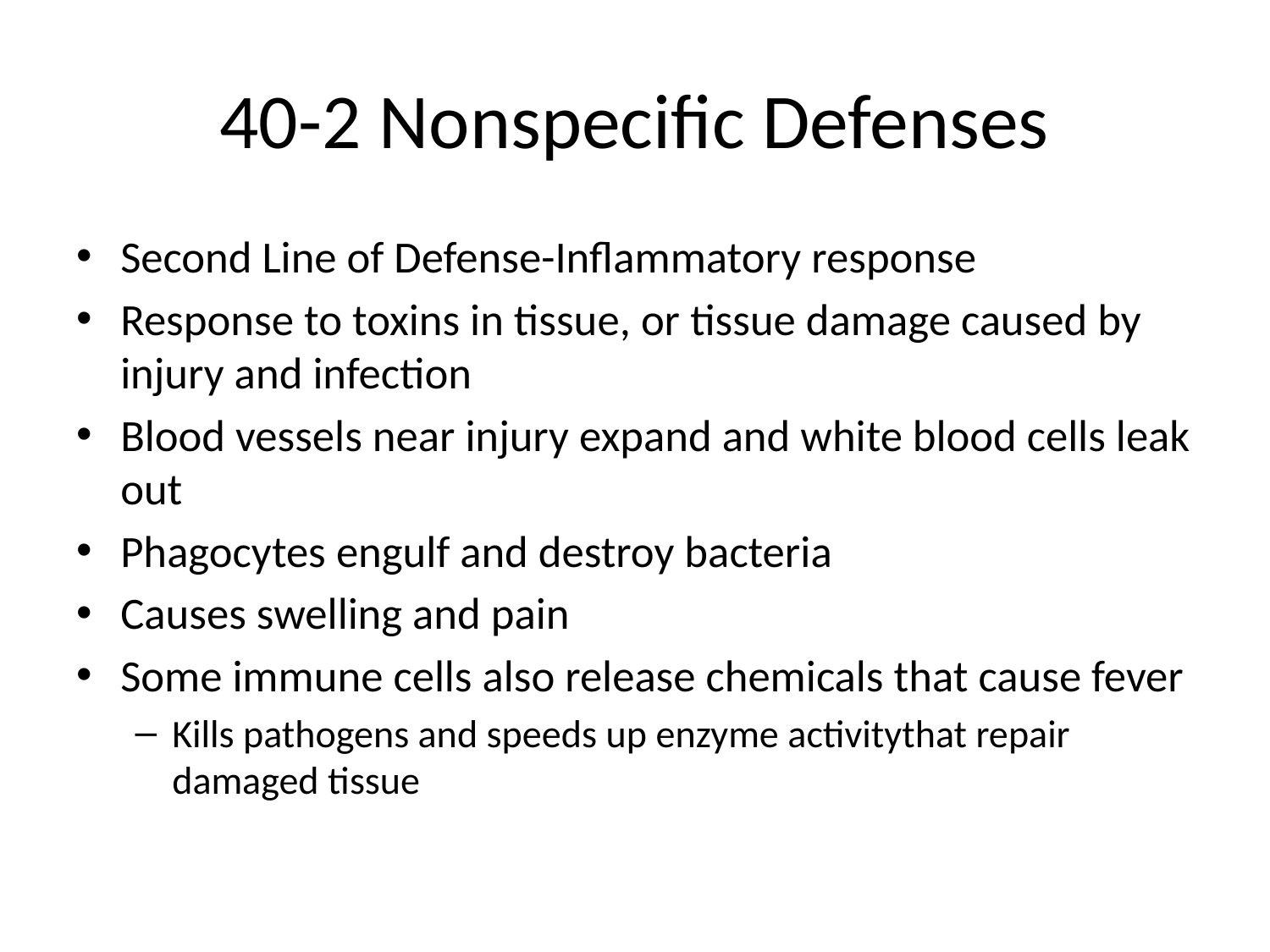

# 40-2 Nonspecific Defenses
Second Line of Defense-Inflammatory response
Response to toxins in tissue, or tissue damage caused by injury and infection
Blood vessels near injury expand and white blood cells leak out
Phagocytes engulf and destroy bacteria
Causes swelling and pain
Some immune cells also release chemicals that cause fever
Kills pathogens and speeds up enzyme activitythat repair damaged tissue